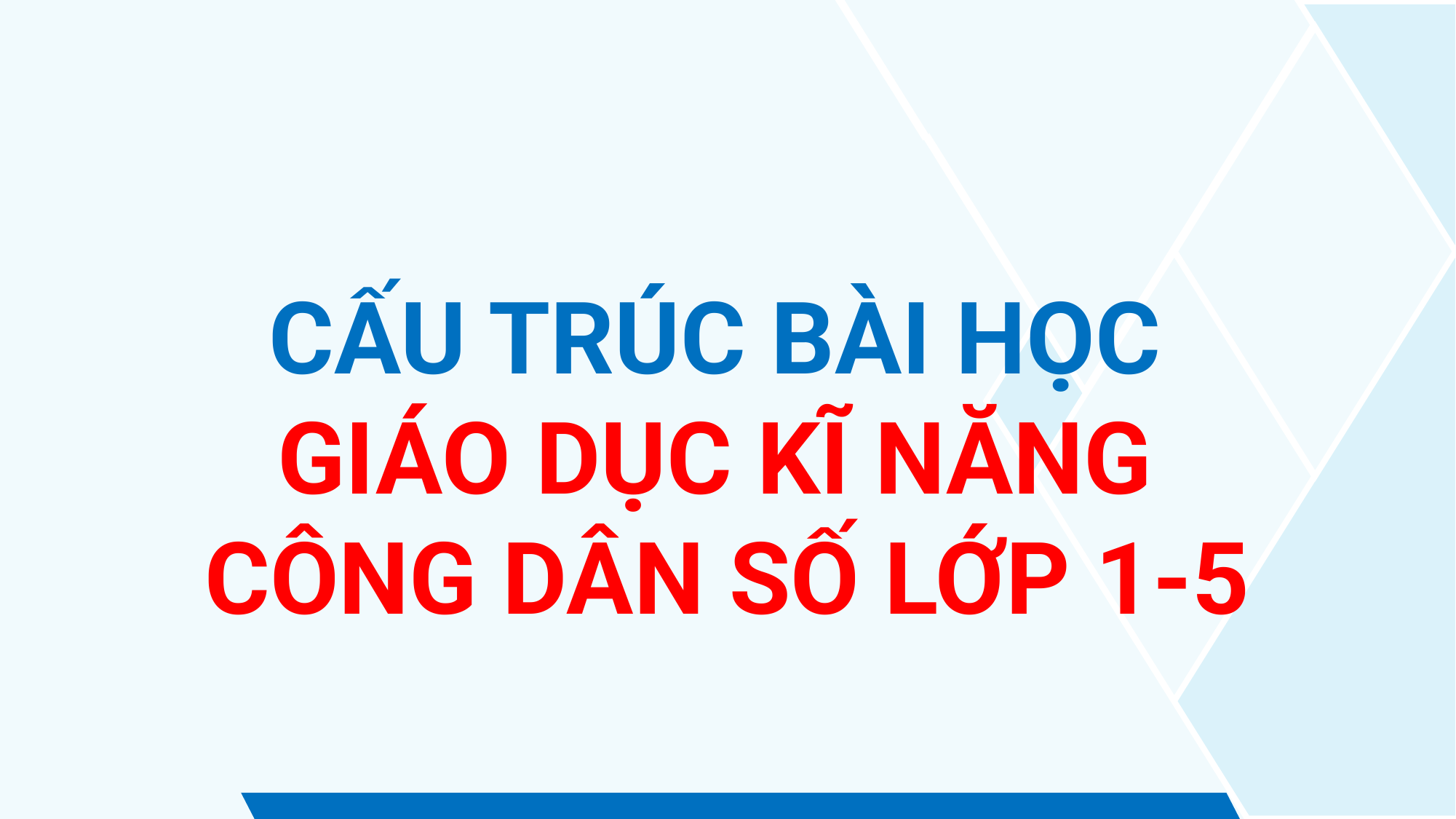

CẤU TRÚC BÀI HỌC
GIÁO DỤC KĨ NĂNG
CÔNG DÂN SỐ LỚP 1-5